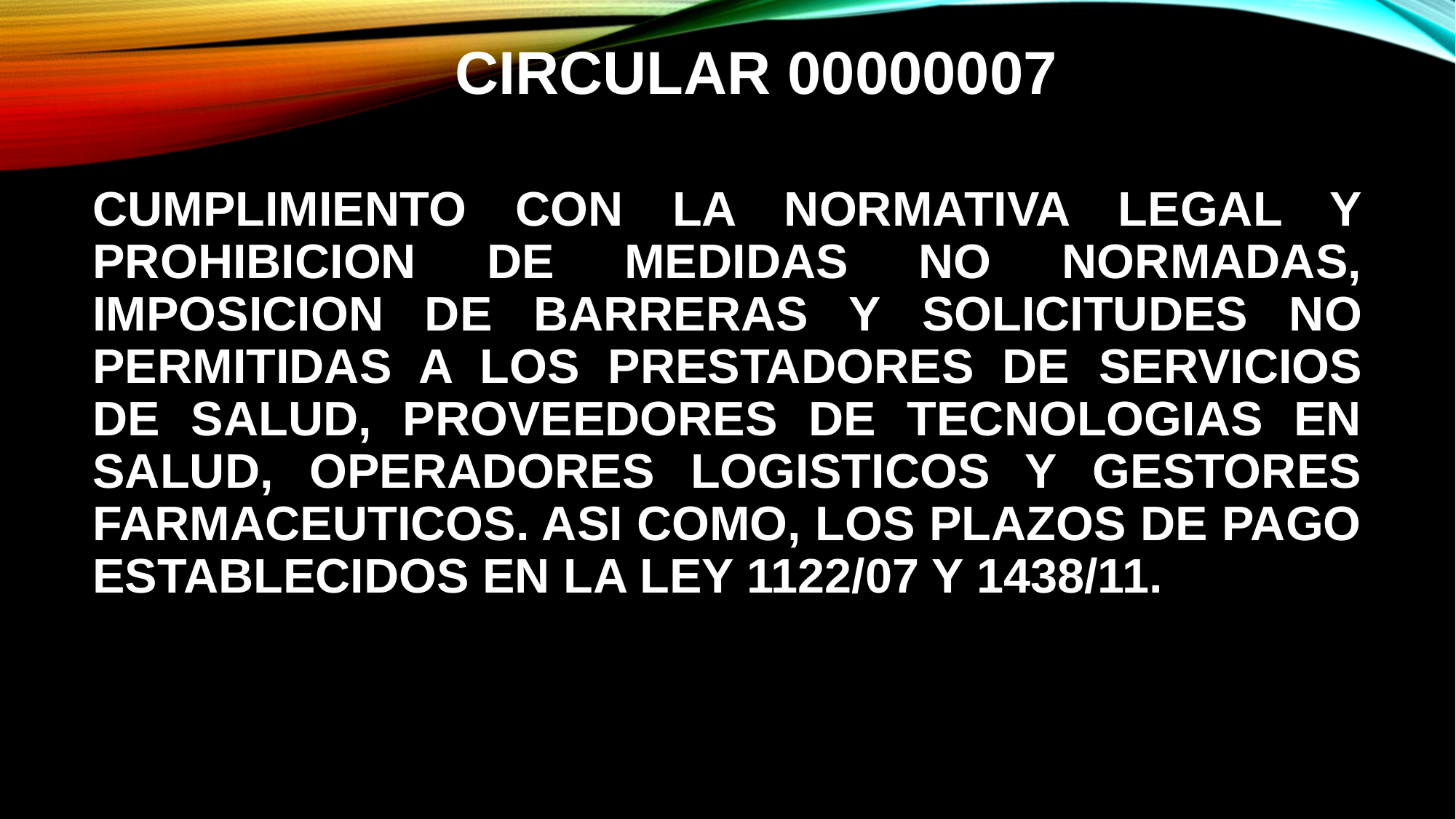

# Circular 00000007
CUMPLIMIENTO CON LA NORMATIVA LEGAL Y PROHIBICION DE MEDIDAS NO NORMADAS, IMPOSICION DE BARRERAS Y SOLICITUDES NO PERMITIDAS A LOS PRESTADORES DE SERVICIOS DE SALUD, PROVEEDORES DE TECNOLOGIAS EN SALUD, OPERADORES LOGISTICOS Y GESTORES FARMACEUTICOS. ASI COMO, LOS PLAZOS DE PAGO ESTABLECIDOS EN LA LEY 1122/07 Y 1438/11.